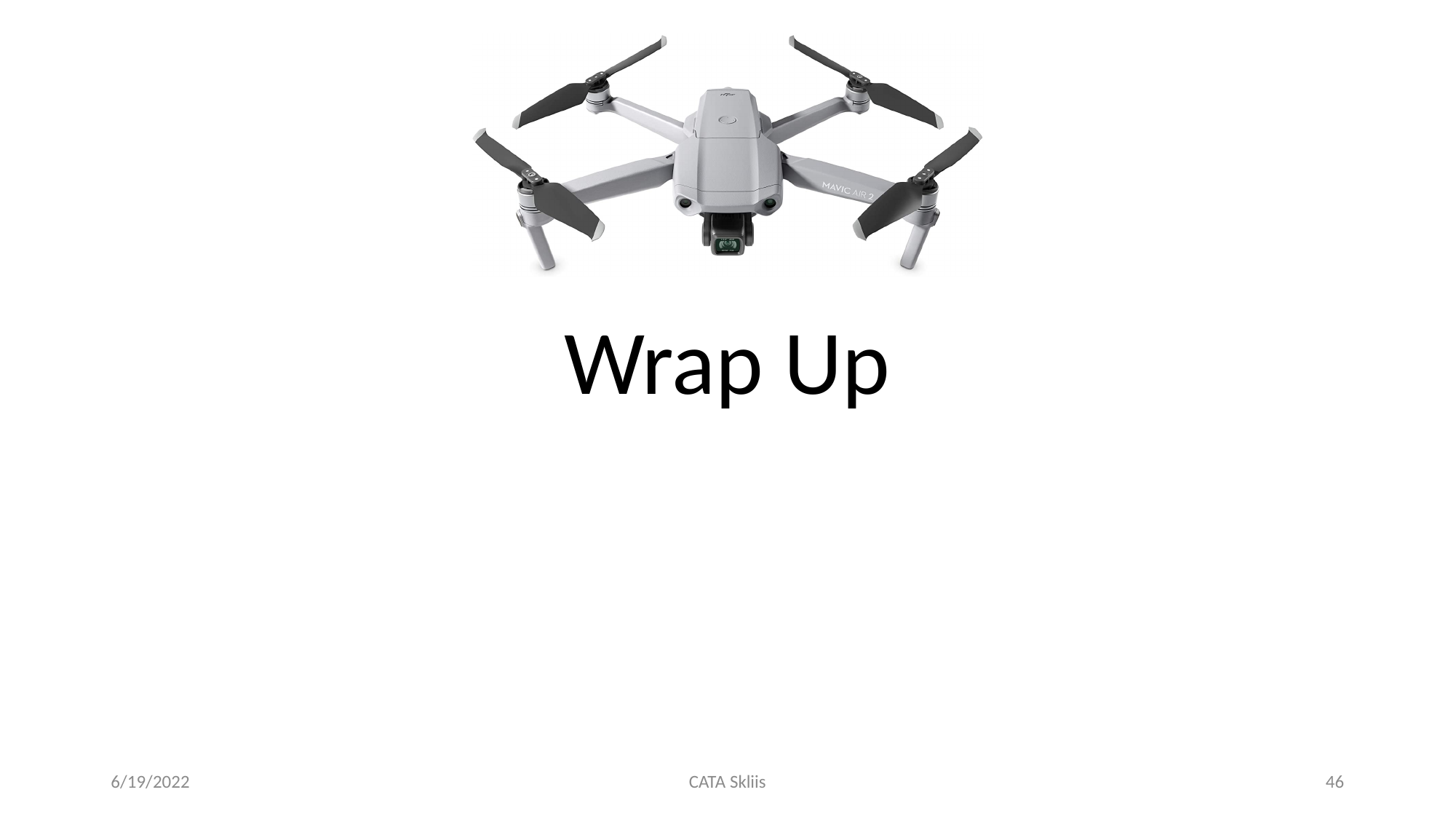

# Wrap Up

6/19/2022
CATA Skliis
46